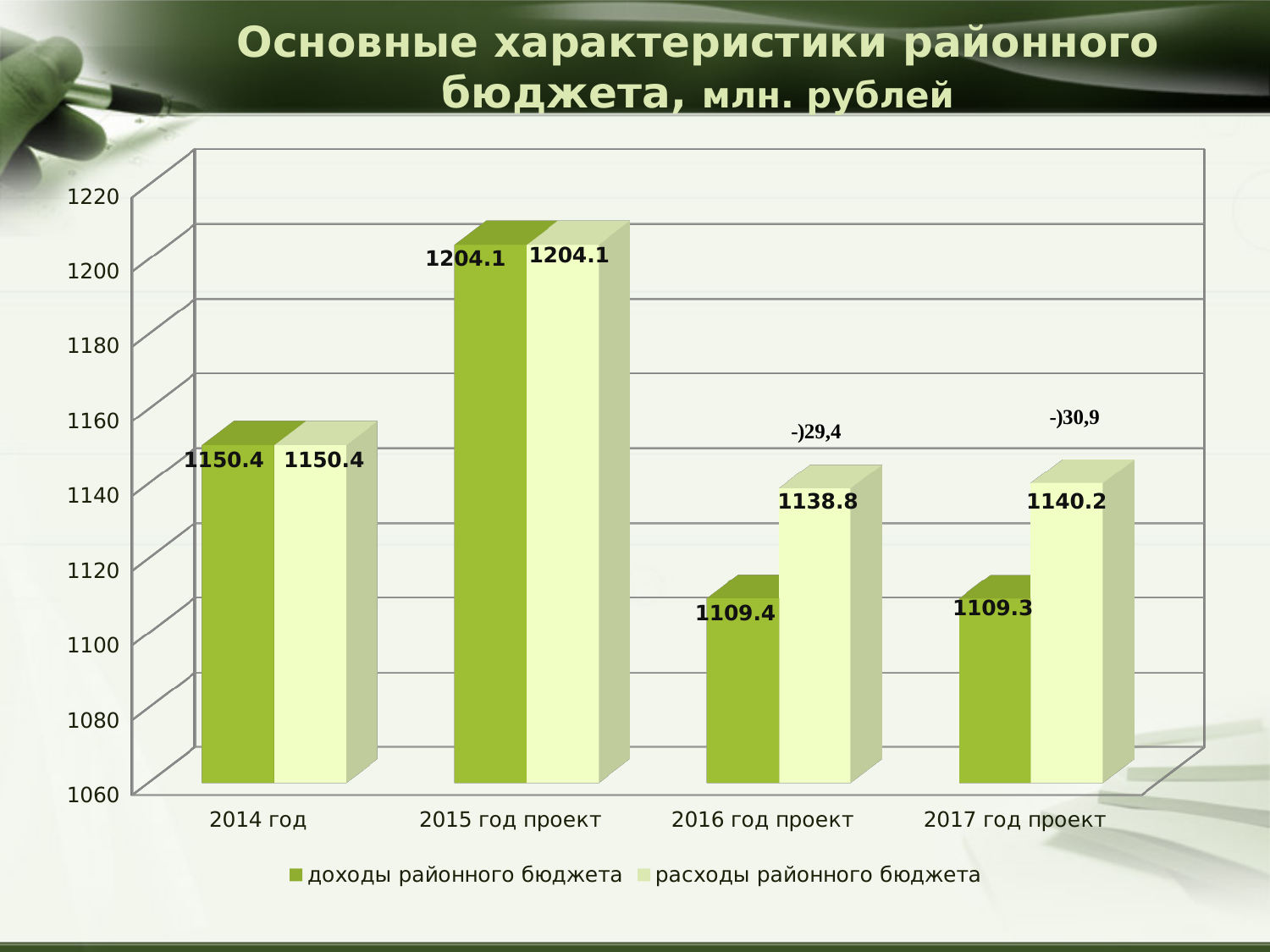

# Основные характеристики районного бюджета, млн. рублей

[unsupported chart]